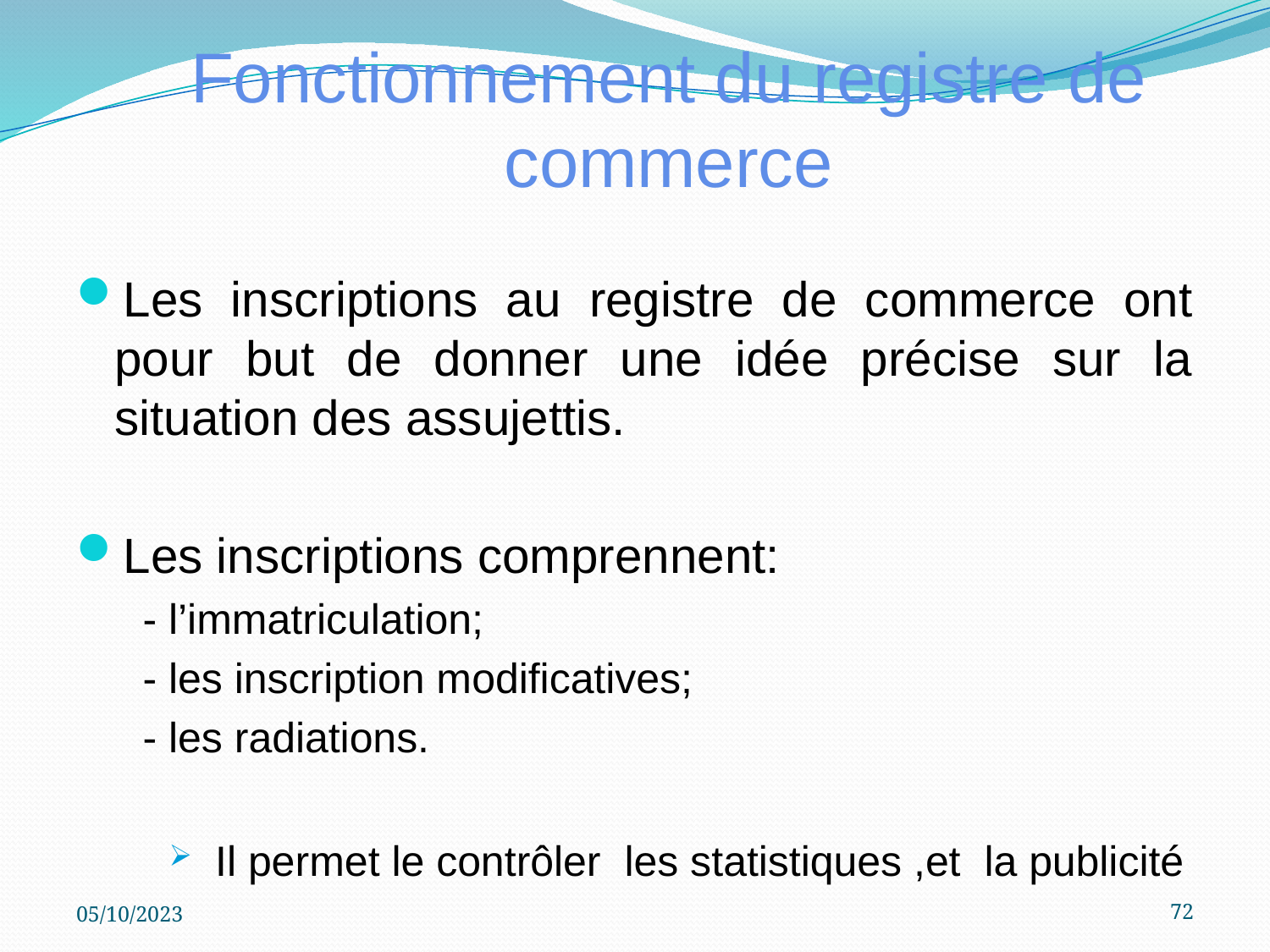

# Fonctionnement du registre de commerce
Les inscriptions au registre de commerce ont pour but de donner une idée précise sur la situation des assujettis.

Les inscriptions comprennent:
 - l’immatriculation;
 - les inscription modificatives;
 - les radiations.

 Il permet le contrôler  les statistiques ,et  la publicité
05/10/2023
72